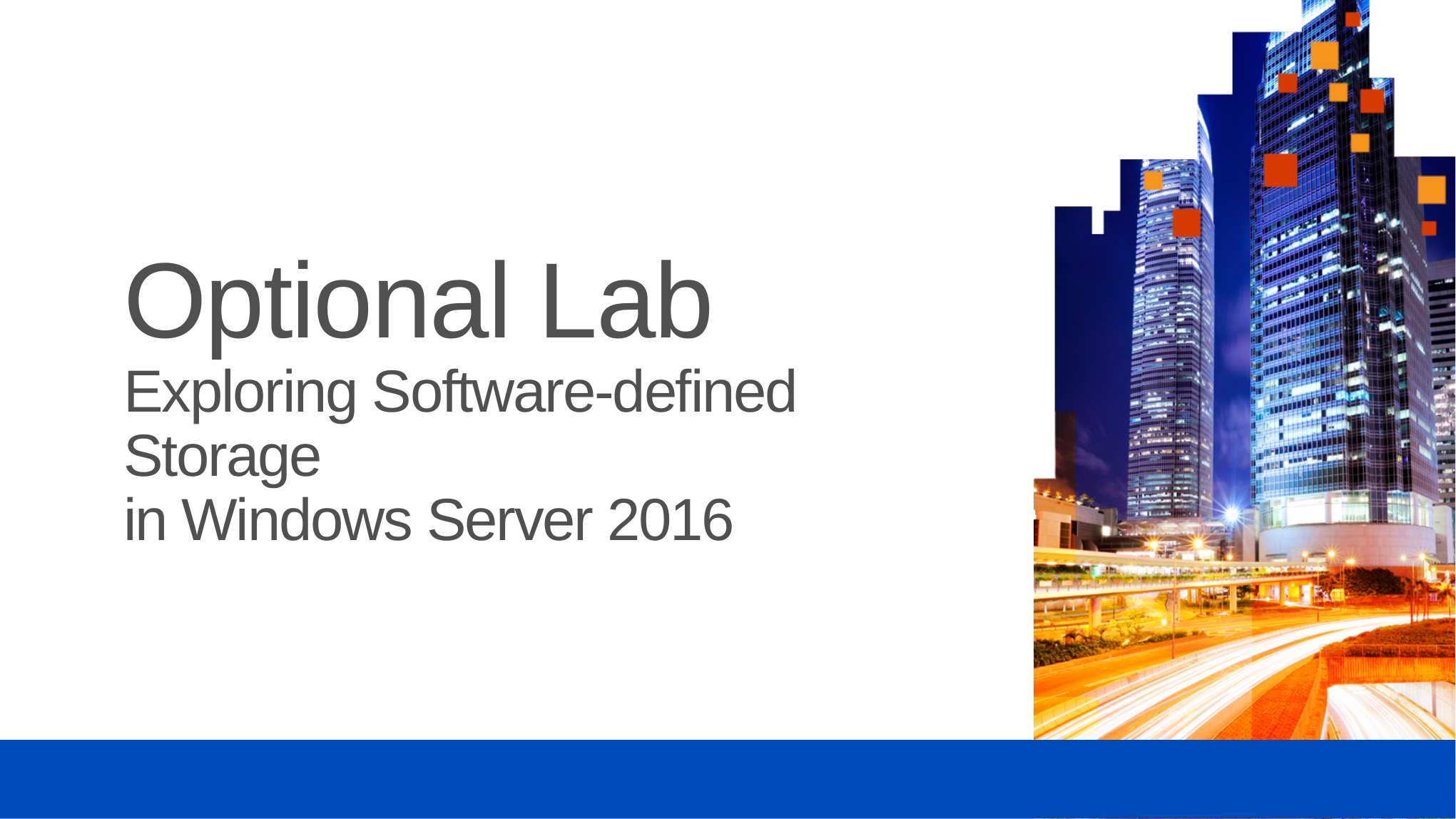

# Optional Lab Exploring Software-defined Storage in Windows Server 2016